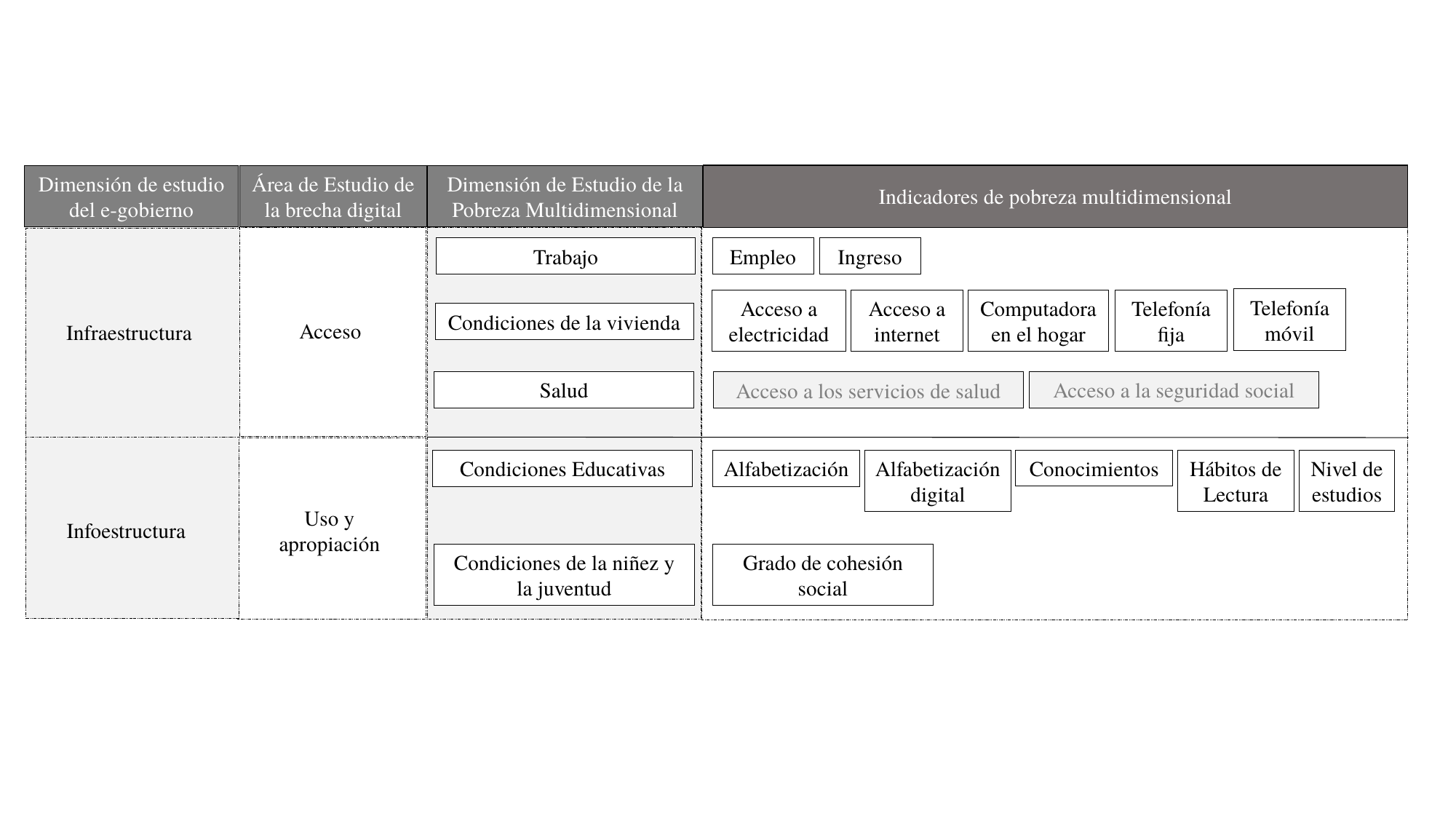

Dimensión de estudio del e-gobierno
Área de Estudio de la brecha digital
Dimensión de Estudio de la Pobreza Multidimensional

Indicadores de pobreza multidimensional

Empleo
Ingreso
Trabajo
Telefonía móvil
Acceso a electricidad
Acceso a internet
Telefonía fija
Computadora en el hogar
Condiciones de la vivienda
Acceso
Infraestructura
Salud
Acceso a la seguridad social
Acceso a los servicios de salud

Alfabetización digital
Hábitos de Lectura
Nivel de estudios
Conocimientos
Condiciones Educativas
Alfabetización
Uso y apropiación
Infoestructura
Condiciones de la niñez y la juventud
Grado de cohesión social